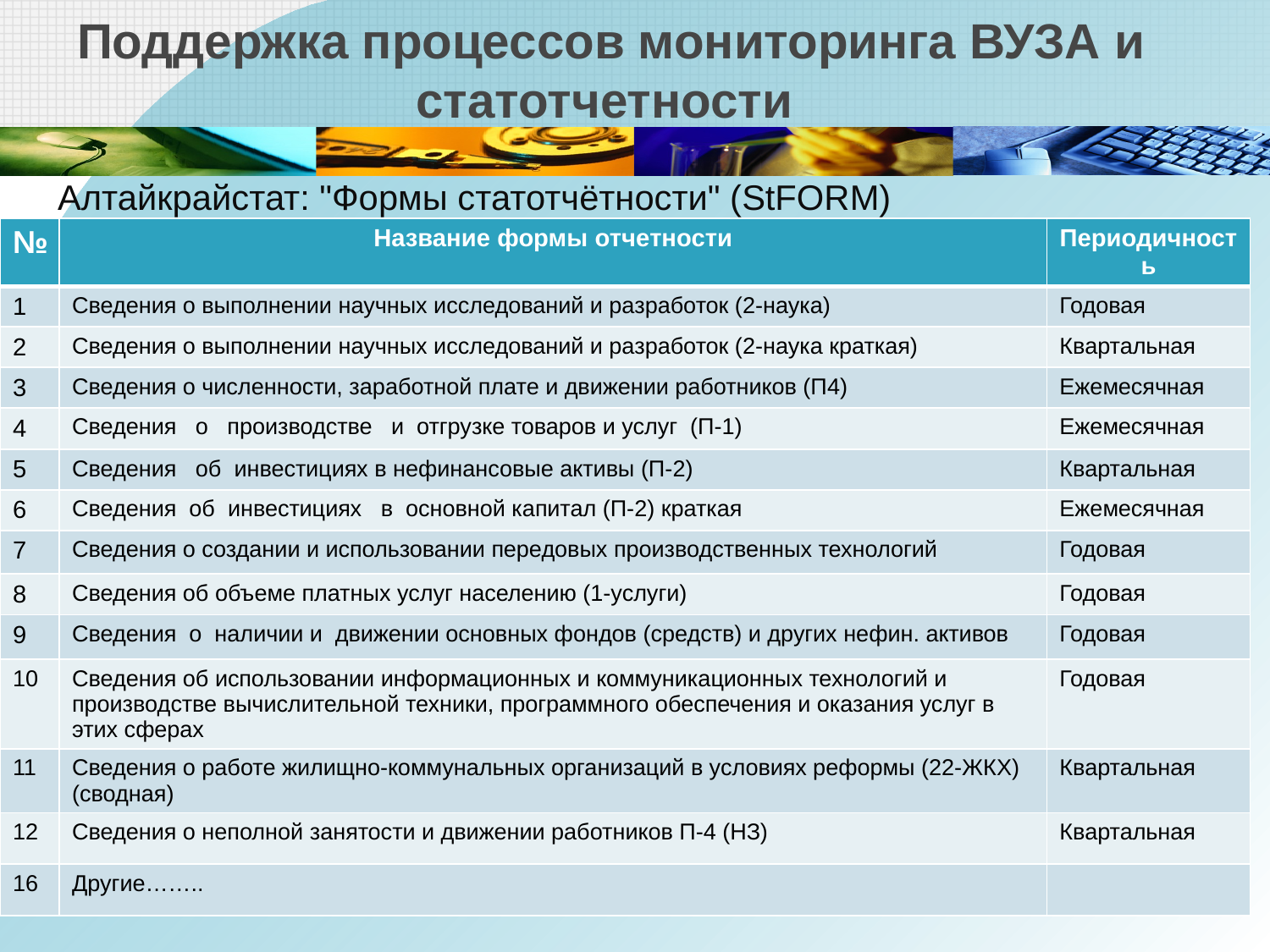

# Поддержка процессов мониторинга ВУЗА и статотчетности
Алтайкрайстат: "Формы статотчётности" (StFORM)

| № | Название формы отчетности | Периодичность |
| --- | --- | --- |
| 1 | Сведения о выполнении научных исследований и разработок (2-наука) | Годовая |
| 2 | Сведения о выполнении научных исследований и разработок (2-наука краткая) | Квартальная |
| 3 | Сведения о численности, заработной плате и движении работников (П4) | Ежемесячная |
| 4 | Сведения о производстве и отгрузке товаров и услуг (П-1) | Ежемесячная |
| 5 | Сведения об инвестициях в нефинансовые активы (П-2) | Квартальная |
| 6 | Сведения об инвестициях в основной капитал (П-2) краткая | Ежемесячная |
| 7 | Сведения о создании и использовании передовых производственных технологий | Годовая |
| 8 | Сведения об объеме платных услуг населению (1-услуги) | Годовая |
| 9 | Сведения о наличии и движении основных фондов (средств) и других нефин. активов | Годовая |
| 10 | Сведения об использовании информационных и коммуникационных технологий и производстве вычислительной техники, программного обеспечения и оказания услуг в этих сферах | Годовая |
| 11 | Сведения о работе жилищно-коммунальных организаций в условиях реформы (22-ЖКХ)(сводная) | Квартальная |
| 12 | Сведения о неполной занятости и движении работников П-4 (НЗ) | Квартальная |
| 16 | Другие…….. |  |